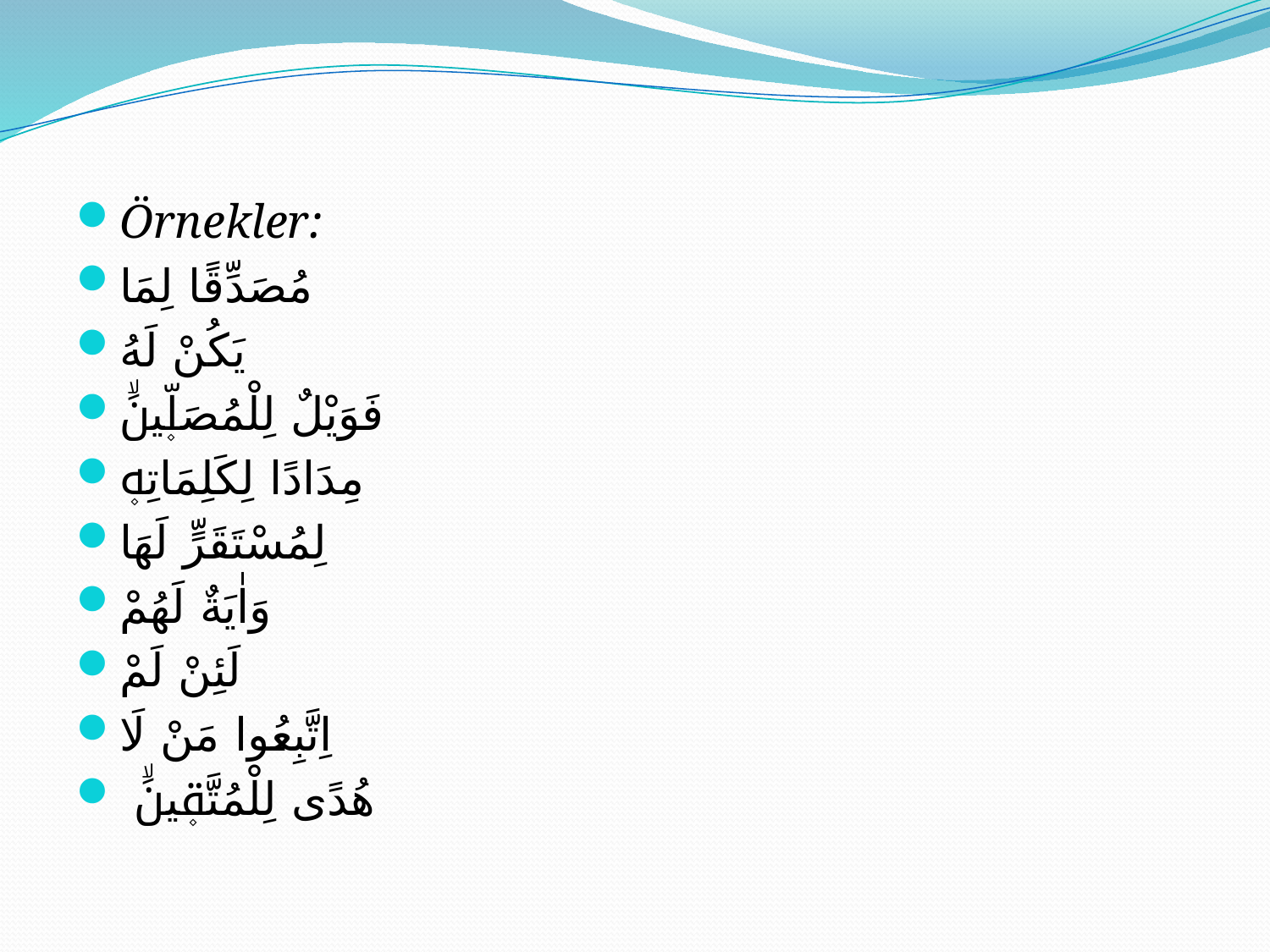

#
Örnekler:
مُصَدِّقًا لِمَا
يَكُنْ لَهُ
فَوَيْلٌ لِلْمُصَلّ۪ينَۙ
مِدَادًا لِكَلِمَاتِه۪
لِمُسْتَقَرٍّ لَهَا
وَاٰيَةٌ لَهُمْ
لَئِنْ لَمْ
اِتَّبِعُوا مَنْ لَا
 هُدًى لِلْمُتَّق۪ينَۙ